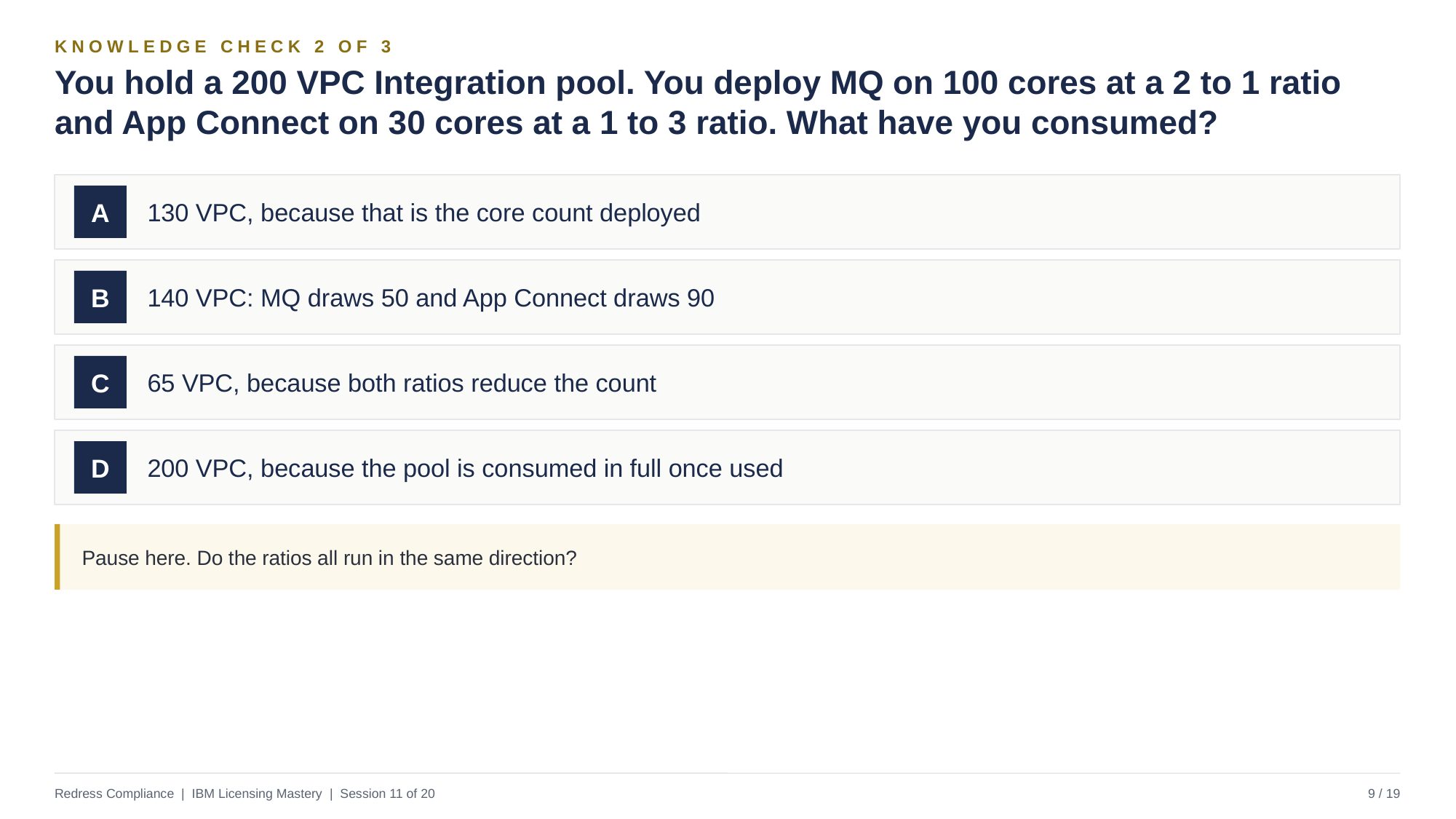

KNOWLEDGE CHECK 2 OF 3
You hold a 200 VPC Integration pool. You deploy MQ on 100 cores at a 2 to 1 ratio and App Connect on 30 cores at a 1 to 3 ratio. What have you consumed?

130 VPC, because that is the core count deployed

A

140 VPC: MQ draws 50 and App Connect draws 90

B

65 VPC, because both ratios reduce the count

C

200 VPC, because the pool is consumed in full once used

D

Pause here. Do the ratios all run in the same direction?

Redress Compliance  |  IBM Licensing Mastery  |  Session 11 of 20
9 / 19